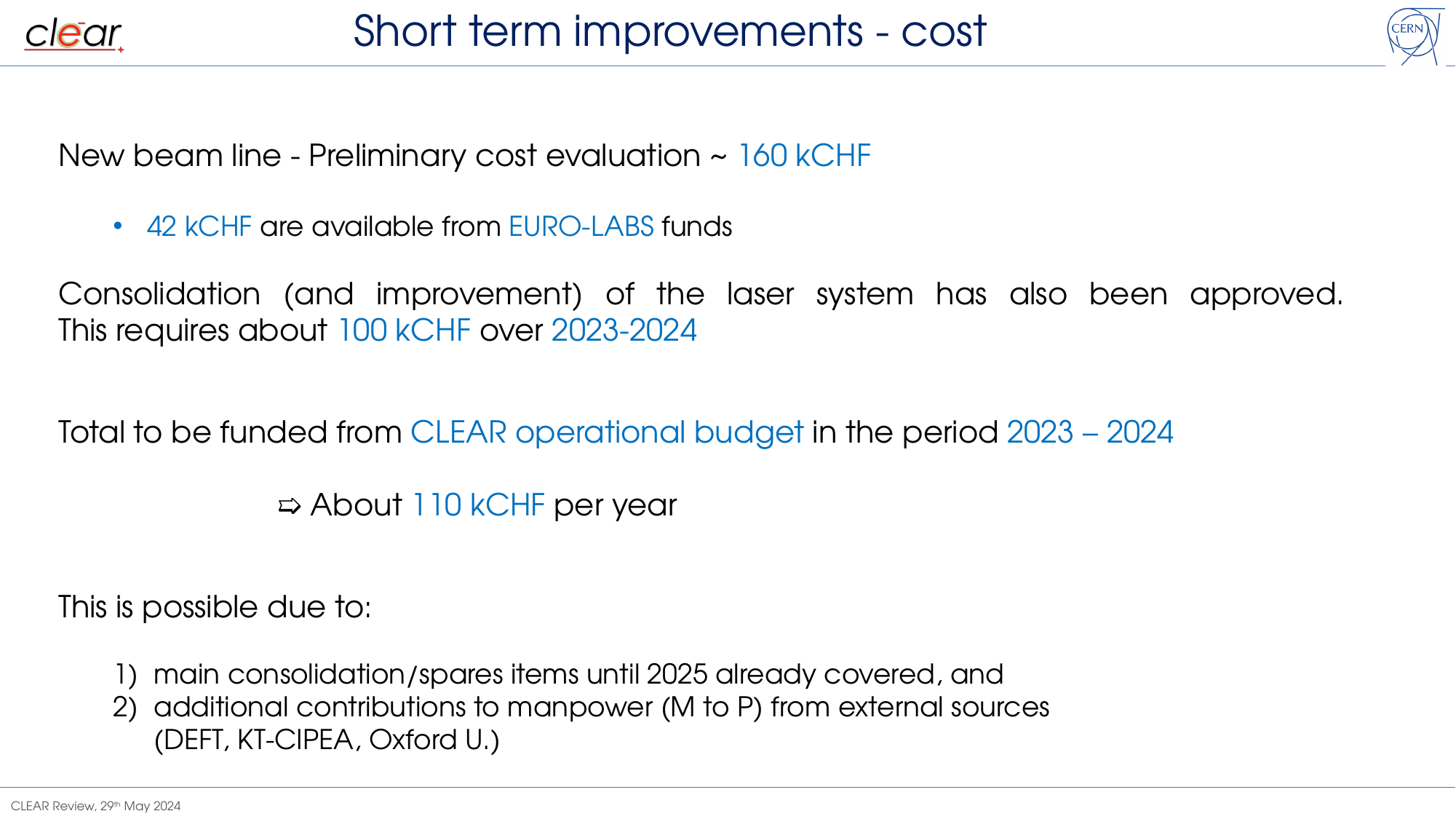

# Short term improvements - cost

New beam line - Preliminary cost evaluation ~ 160 kCHF

42 kCHF are available from EURO-LABS funds

Consolidation (and improvement) of the laser system has also been approved.
This requires about 100 kCHF over 2023-2024

Total to be funded from CLEAR operational budget in the period 2023 – 2024

		➯ About 110 kCHF per year

This is possible due to:

main consolidation/spares items until 2025 already covered, and
additional contributions to manpower (M to P) from external sources
(DEFT, KT-CIPEA, Oxford U.)